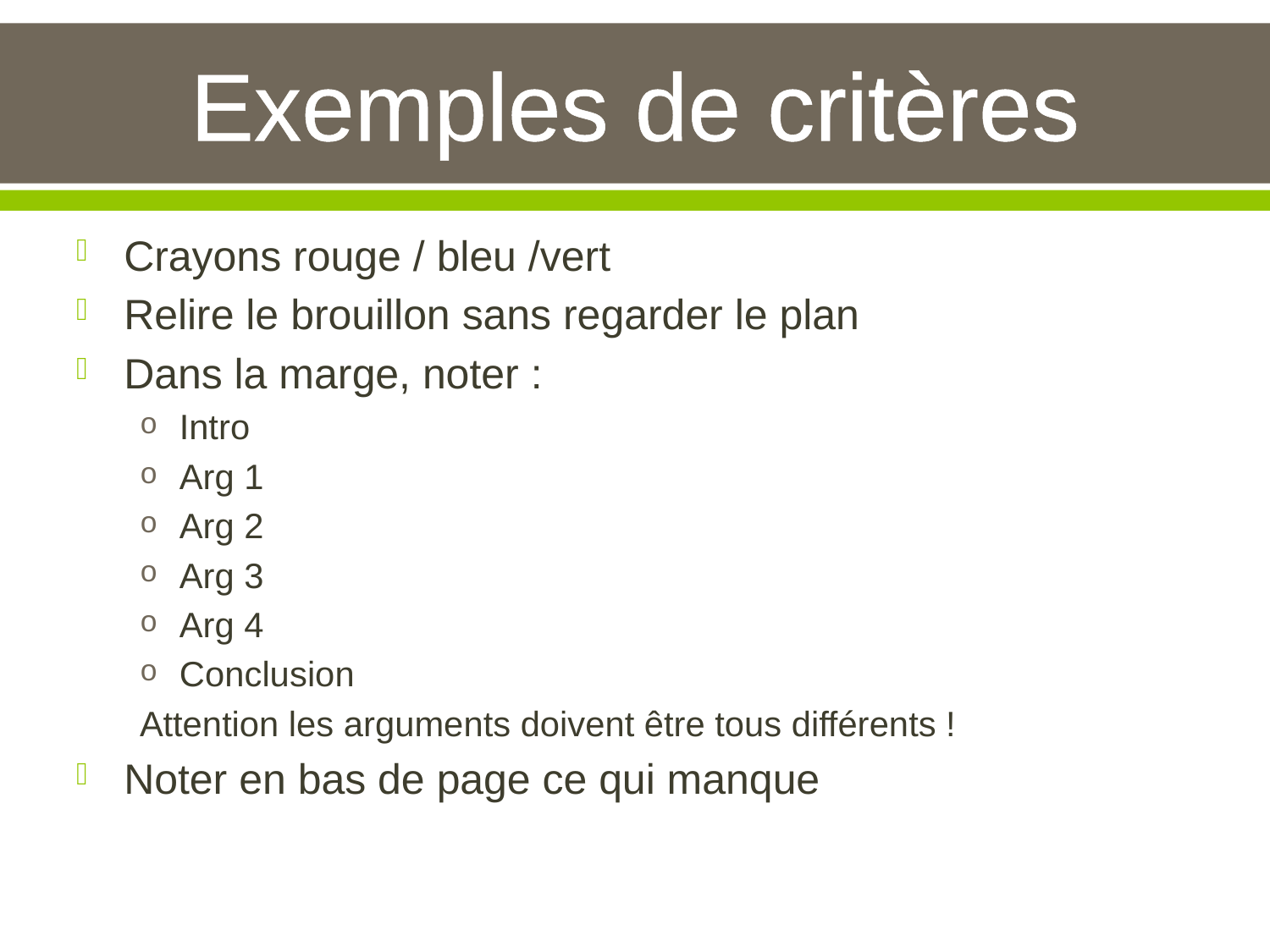

# Exemples de critères
Crayons rouge / bleu /vert
Relire le brouillon sans regarder le plan
Dans la marge, noter :
Intro
Arg 1
Arg 2
Arg 3
Arg 4
Conclusion
Attention les arguments doivent être tous différents !
Noter en bas de page ce qui manque